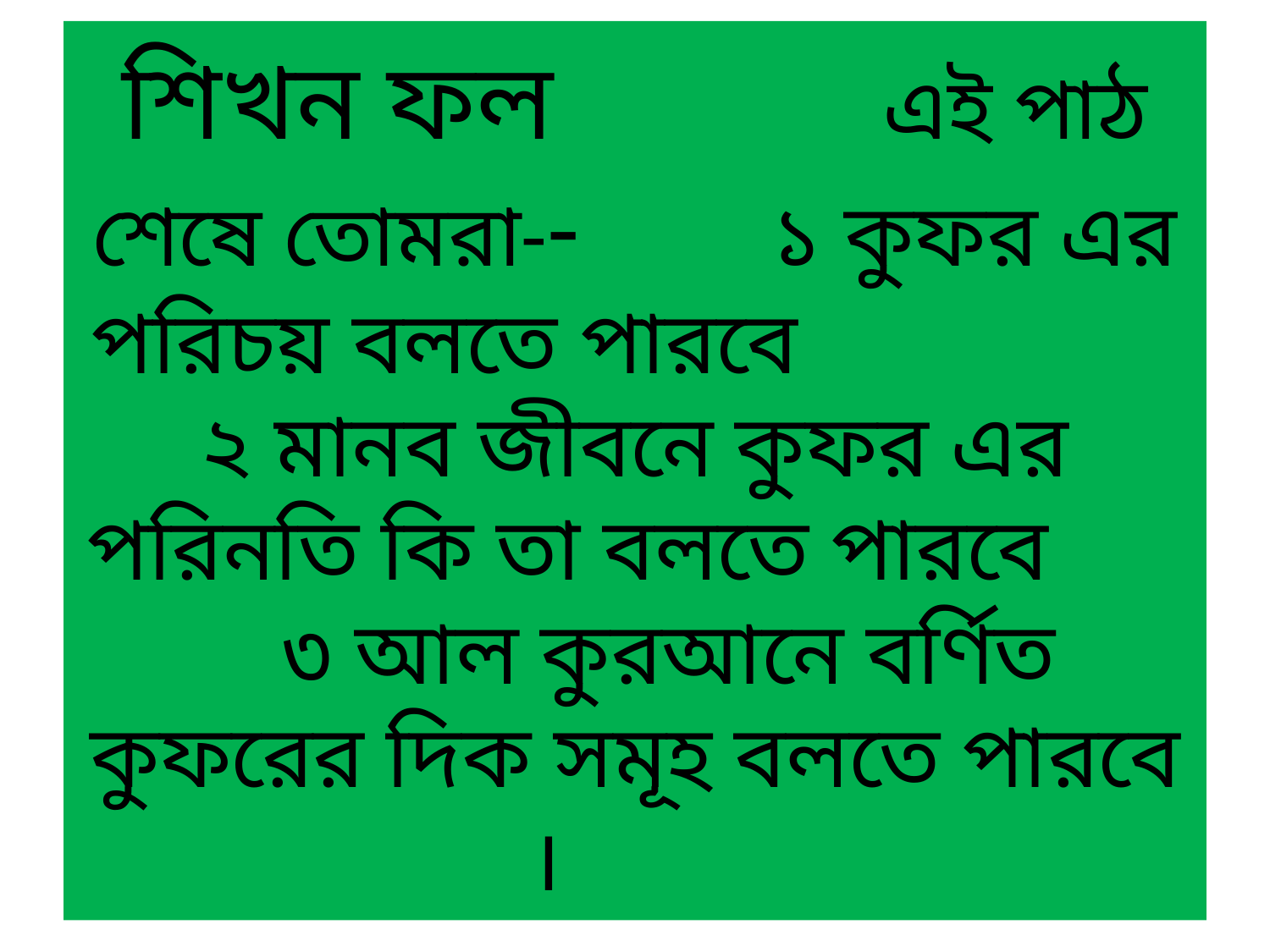

# শিখন ফল            এই পাঠ শেষে তোমরা--        ১ কুফর এর পরিচয় বলতে পারবে                  ২ মানব জীবনে কুফর এর পরিনতি কি তা বলতে পারবে          ৩ আল কুরআনে বর্ণিত কুফরের দিক সমূহ বলতে পারবে ।